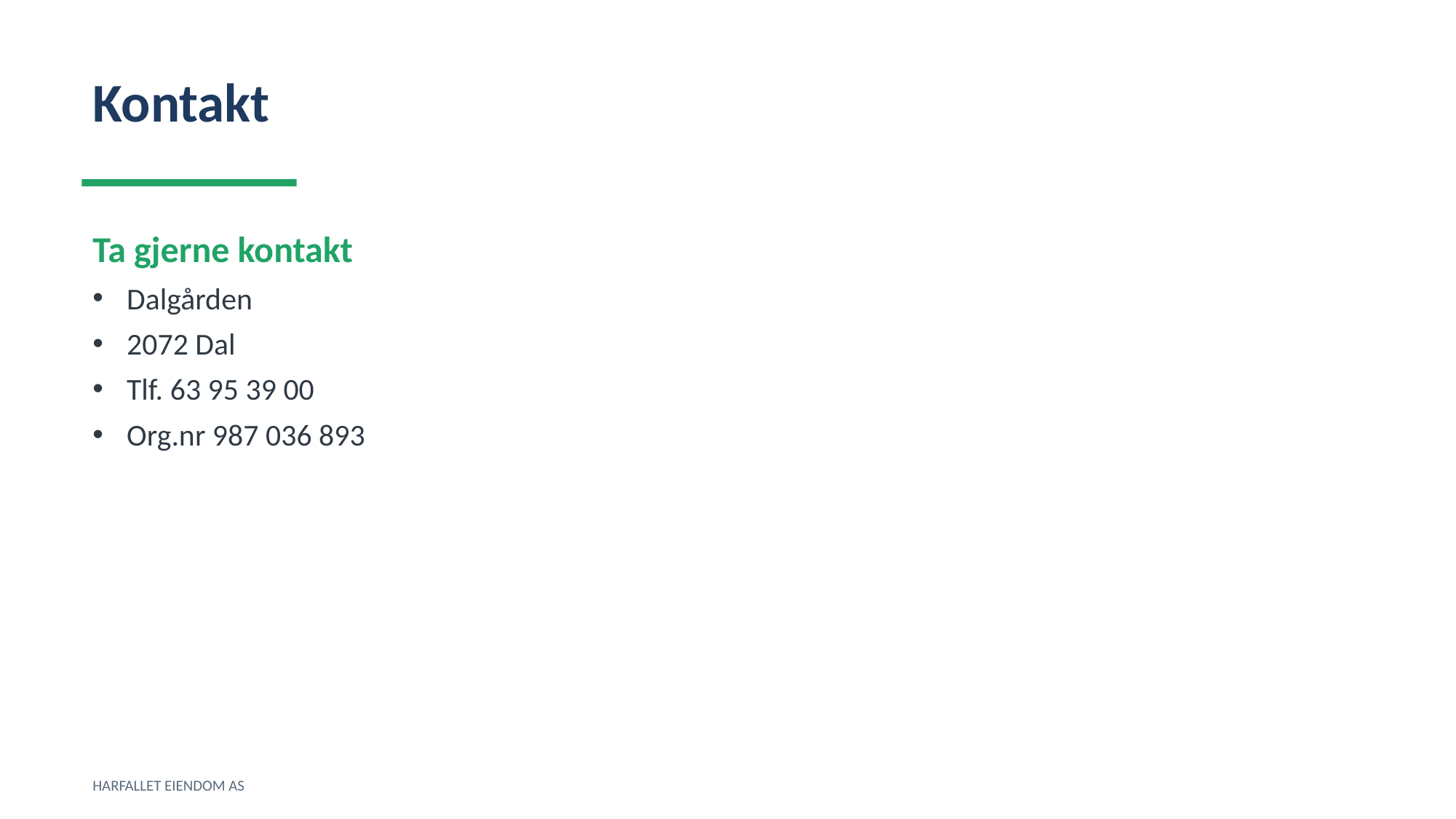

Kontakt

Ta gjerne kontakt
Dalgården
2072 Dal
Tlf. 63 95 39 00
Org.nr 987 036 893
HARFALLET EIENDOM AS